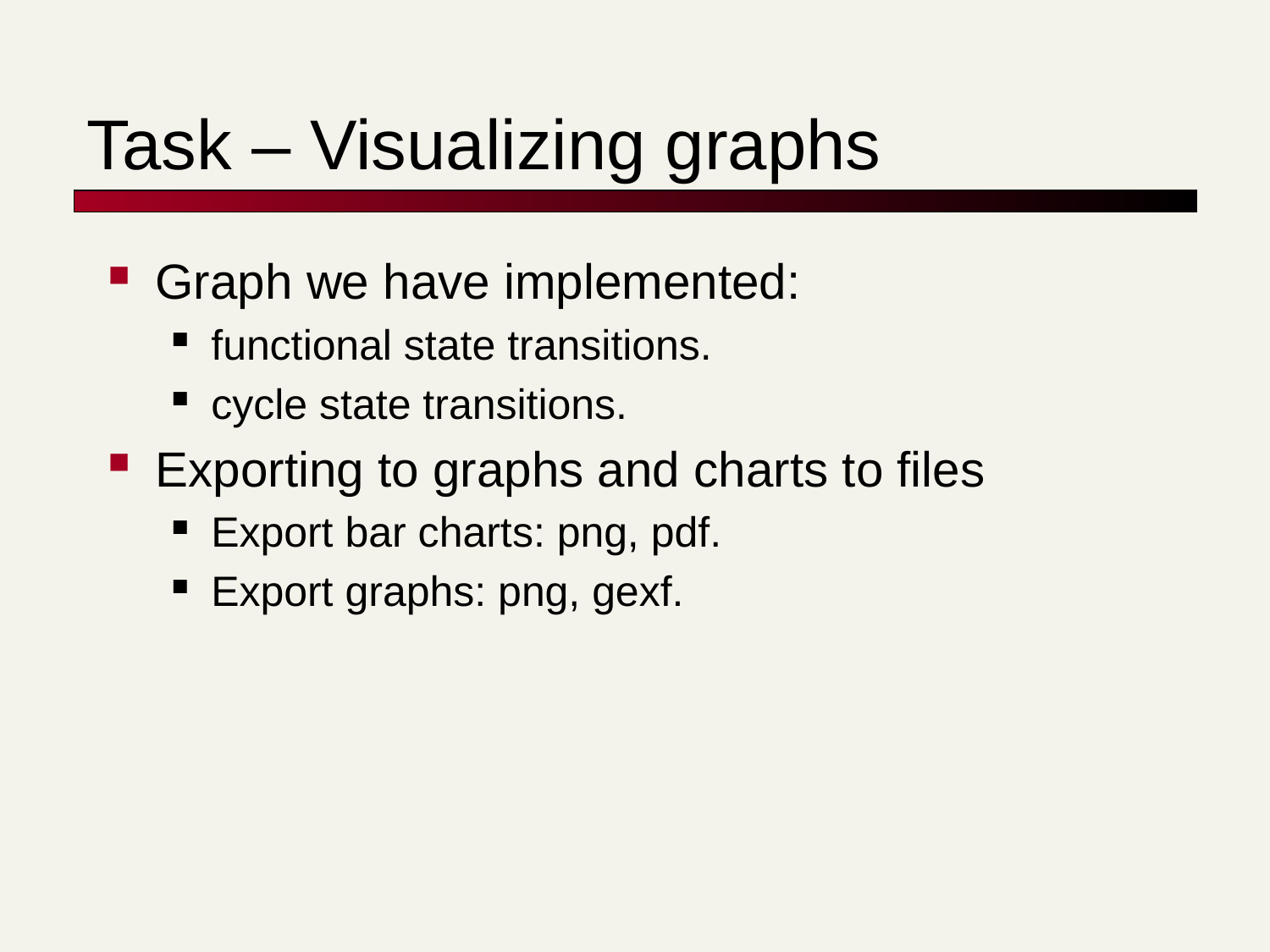

# Task – Visualizing graphs
Graph we have implemented:
functional state transitions.
cycle state transitions.
Exporting to graphs and charts to files
Export bar charts: png, pdf.
Export graphs: png, gexf.